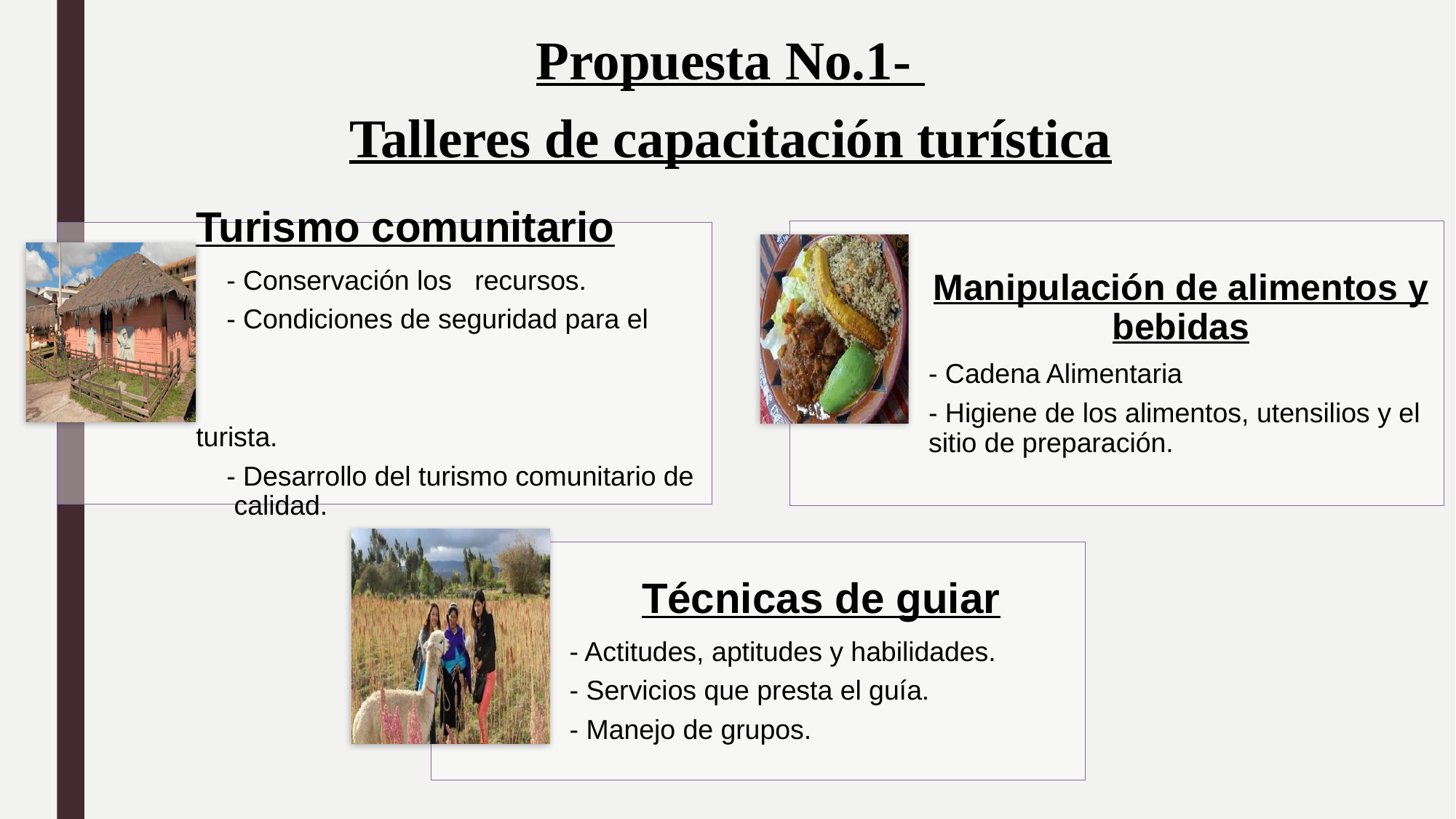

Propuesta No.1-
Talleres de capacitación turística
Turismo comunitario
    - Conservación los   recursos.
    - Condiciones de seguridad para el                                                                                                                                                                                                     turista.
    - Desarrollo del turismo comunitario de      calidad.
Manipulación de alimentos y bebidas
- Cadena Alimentaria
- Higiene de los alimentos, utensilios y el sitio de preparación.
Técnicas de guiar
- Actitudes, aptitudes y habilidades.
- Servicios que presta el guía.
- Manejo de grupos.